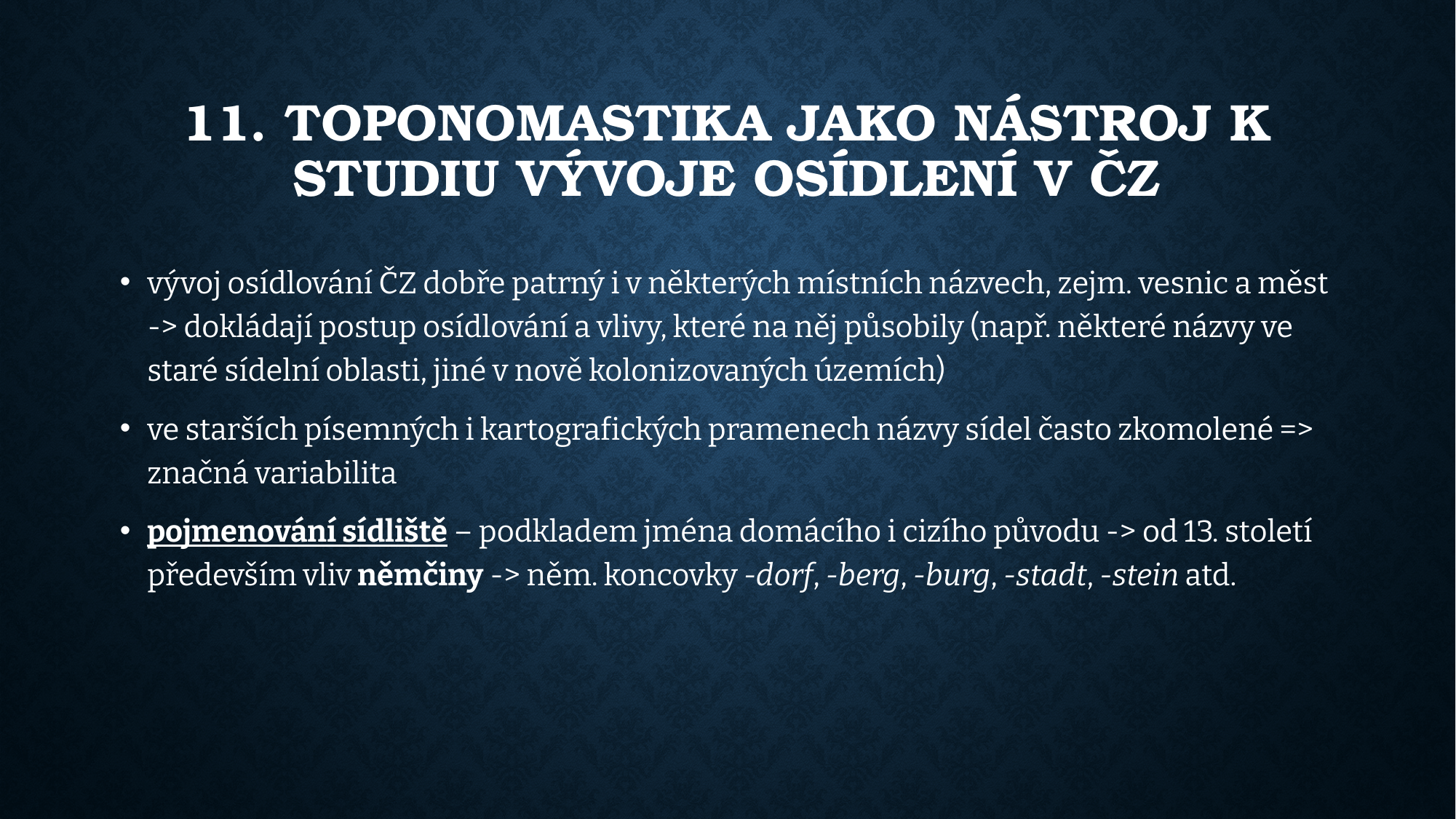

# 11. toponomastika jako nástroj k studiu vývoje osídlení v ČZ
vývoj osídlování ČZ dobře patrný i v některých místních názvech, zejm. vesnic a měst -> dokládají postup osídlování a vlivy, které na něj působily (např. některé názvy ve staré sídelní oblasti, jiné v nově kolonizovaných územích)
ve starších písemných i kartografických pramenech názvy sídel často zkomolené => značná variabilita
pojmenování sídliště – podkladem jména domácího i cizího původu -> od 13. století především vliv němčiny -> něm. koncovky -dorf, -berg, -burg, -stadt, -stein atd.